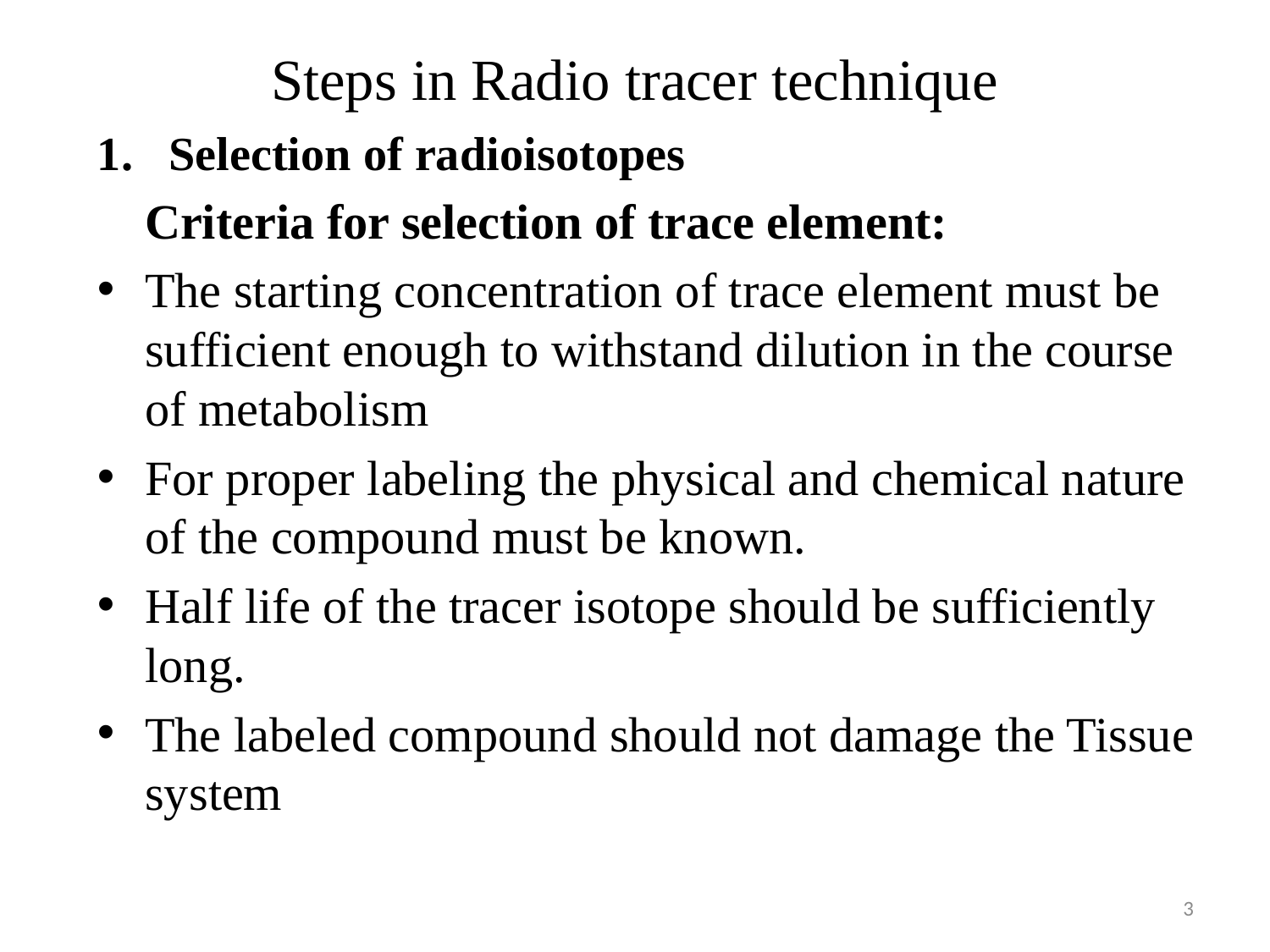

# Steps in Radio tracer technique
Selection of radioisotopes
	Criteria for selection of trace element:
The starting concentration of trace element must be sufficient enough to withstand dilution in the course of metabolism
For proper labeling the physical and chemical nature of the compound must be known.
Half life of the tracer isotope should be sufficiently long.
The labeled compound should not damage the Tissue system

3